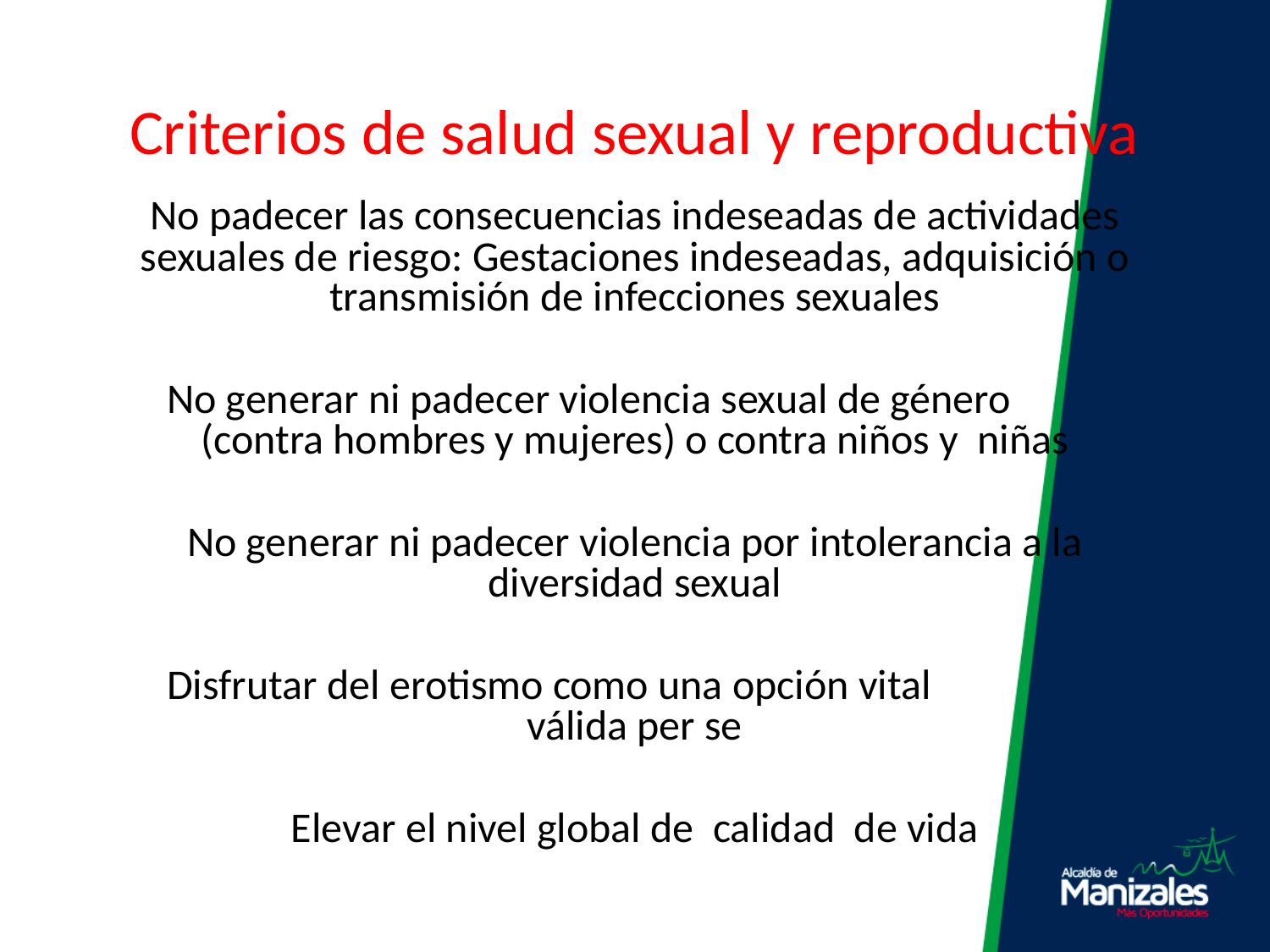

Criterios de salud sexual y reproductiva
No padecer las consecuencias indeseadas de actividades sexuales de riesgo: Gestaciones indeseadas, adquisición o transmisión de infecciones sexuales

No generar ni padecer violencia sexual de género  		(contra hombres y mujeres) o contra niños y  niñas

No generar ni padecer violencia por intolerancia a la diversidad sexual

Disfrutar del erotismo como una opción vital          		válida per se

Elevar el nivel global de  calidad  de vida